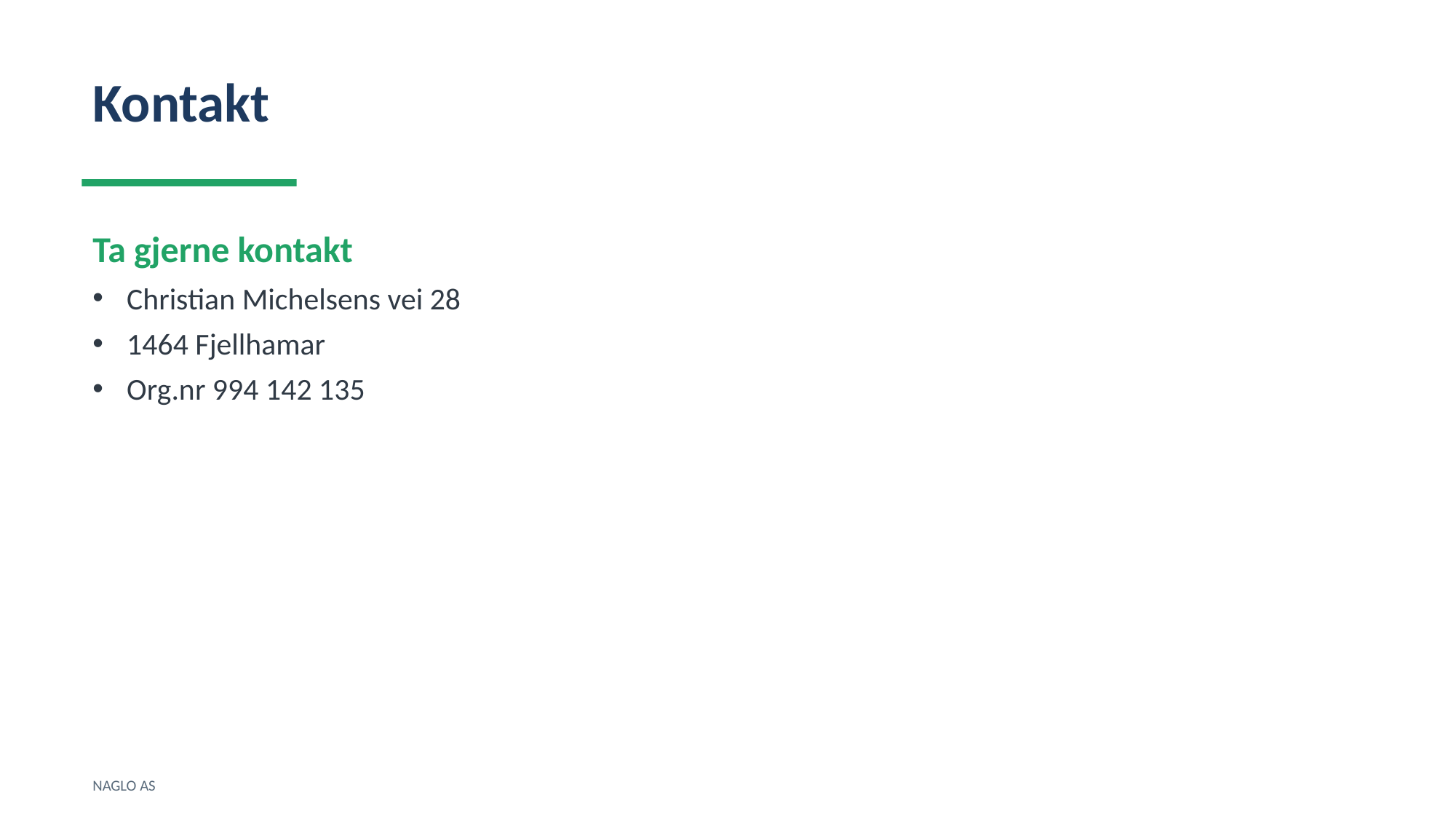

Kontakt

Ta gjerne kontakt
Christian Michelsens vei 28
1464 Fjellhamar
Org.nr 994 142 135
NAGLO AS